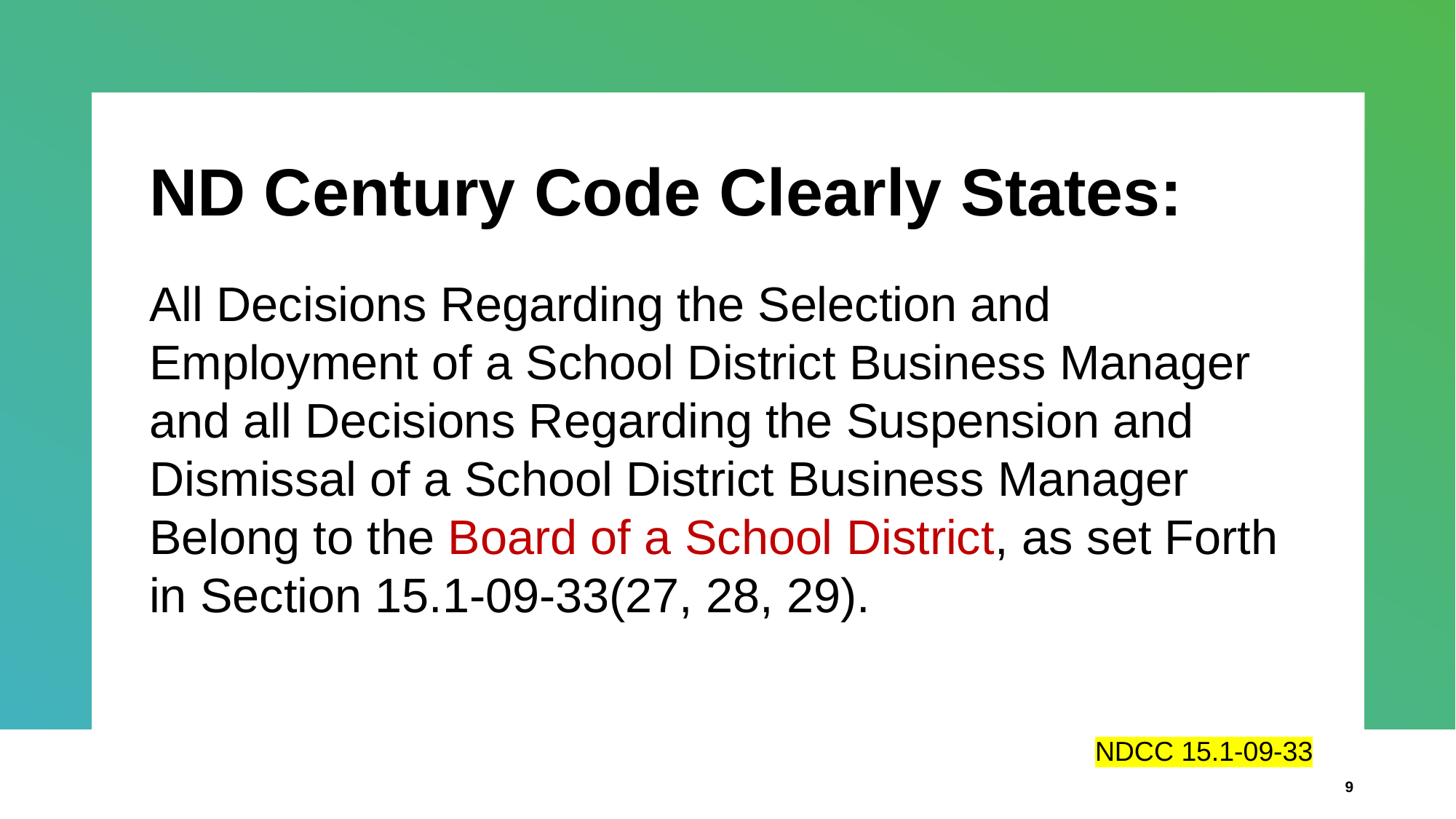

ND Century Code Clearly States:

All Decisions Regarding the Selection and Employment of a School District Business Manager and all Decisions Regarding the Suspension and Dismissal of a School District Business Manager Belong to the Board of a School District, as set Forth in Section 15.1-09-33(27, 28, 29).

NDCC 15.1-09-33
9